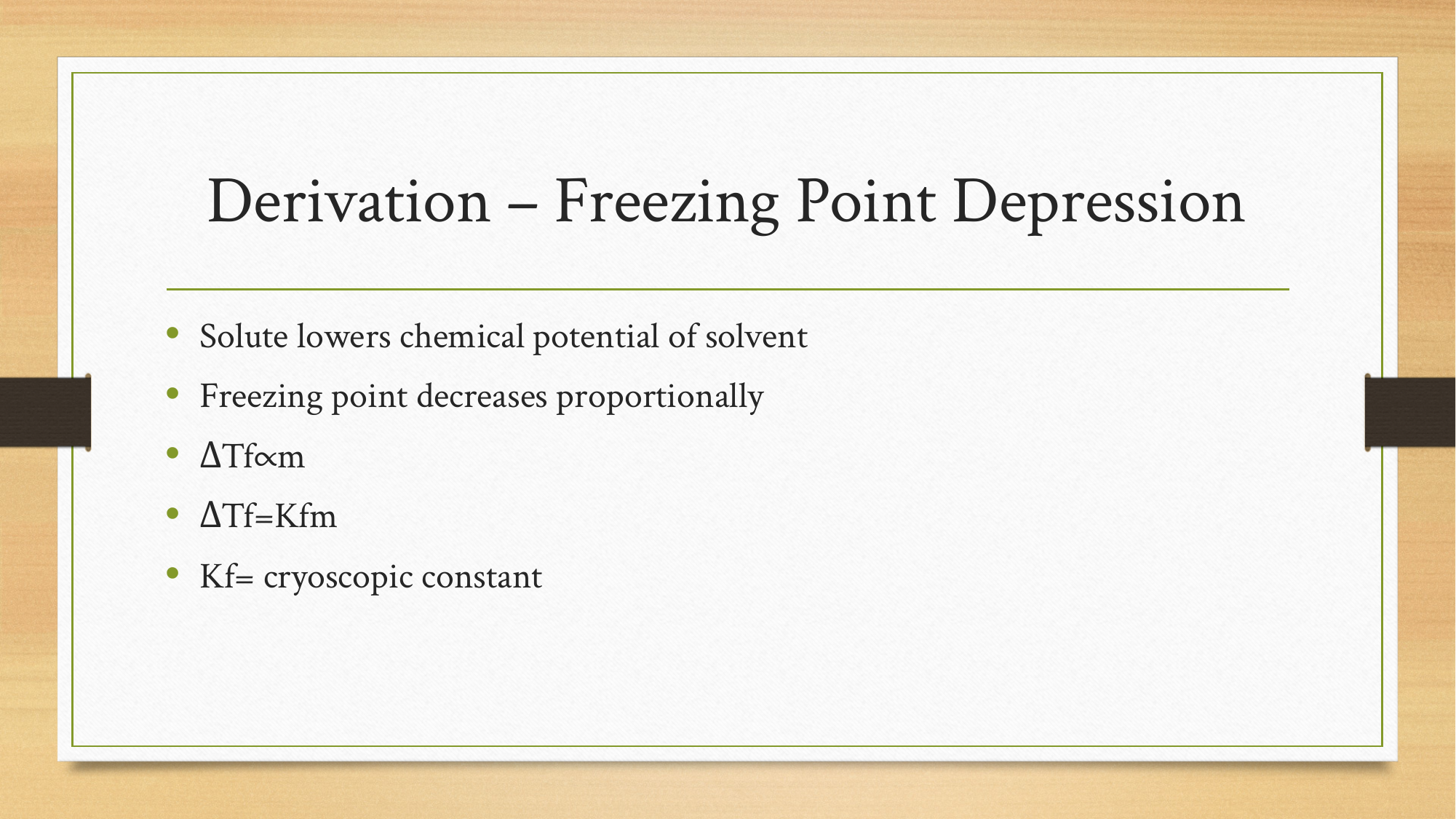

# Derivation – Freezing Point Depression
Solute lowers chemical potential of solvent
Freezing point decreases proportionally
ΔTf∝m
ΔTf=Kfm
Kf= cryoscopic constant